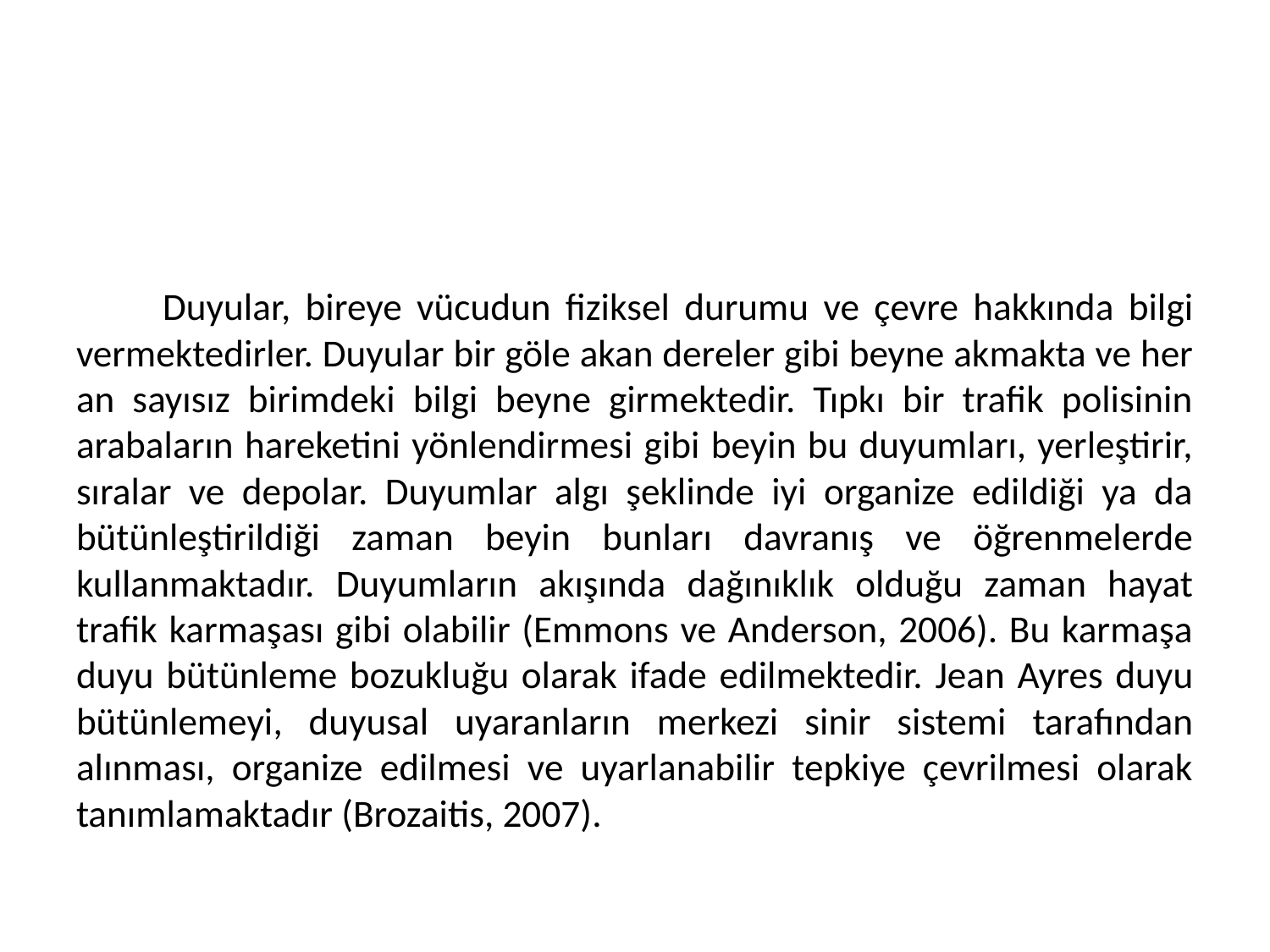

#

	Duyular, bireye vücudun fiziksel durumu ve çevre hakkında bilgi vermektedirler. Duyular bir göle akan dereler gibi beyne akmakta ve her an sayısız birimdeki bilgi beyne girmektedir. Tıpkı bir trafik polisinin arabaların hareketini yönlendirmesi gibi beyin bu duyumları, yerleştirir, sıralar ve depolar. Duyumlar algı şeklinde iyi organize edildiği ya da bütünleştirildiği zaman beyin bunları davranış ve öğrenmelerde kullanmaktadır. Duyumların akışında dağınıklık olduğu zaman hayat trafik karmaşası gibi olabilir (Emmons ve Anderson, 2006). Bu karmaşa duyu bütünleme bozukluğu olarak ifade edilmektedir. Jean Ayres duyu bütünlemeyi, duyusal uyaranların merkezi sinir sistemi tarafından alınması, organize edilmesi ve uyarlanabilir tepkiye çevrilmesi olarak tanımlamaktadır (Brozaitis, 2007).